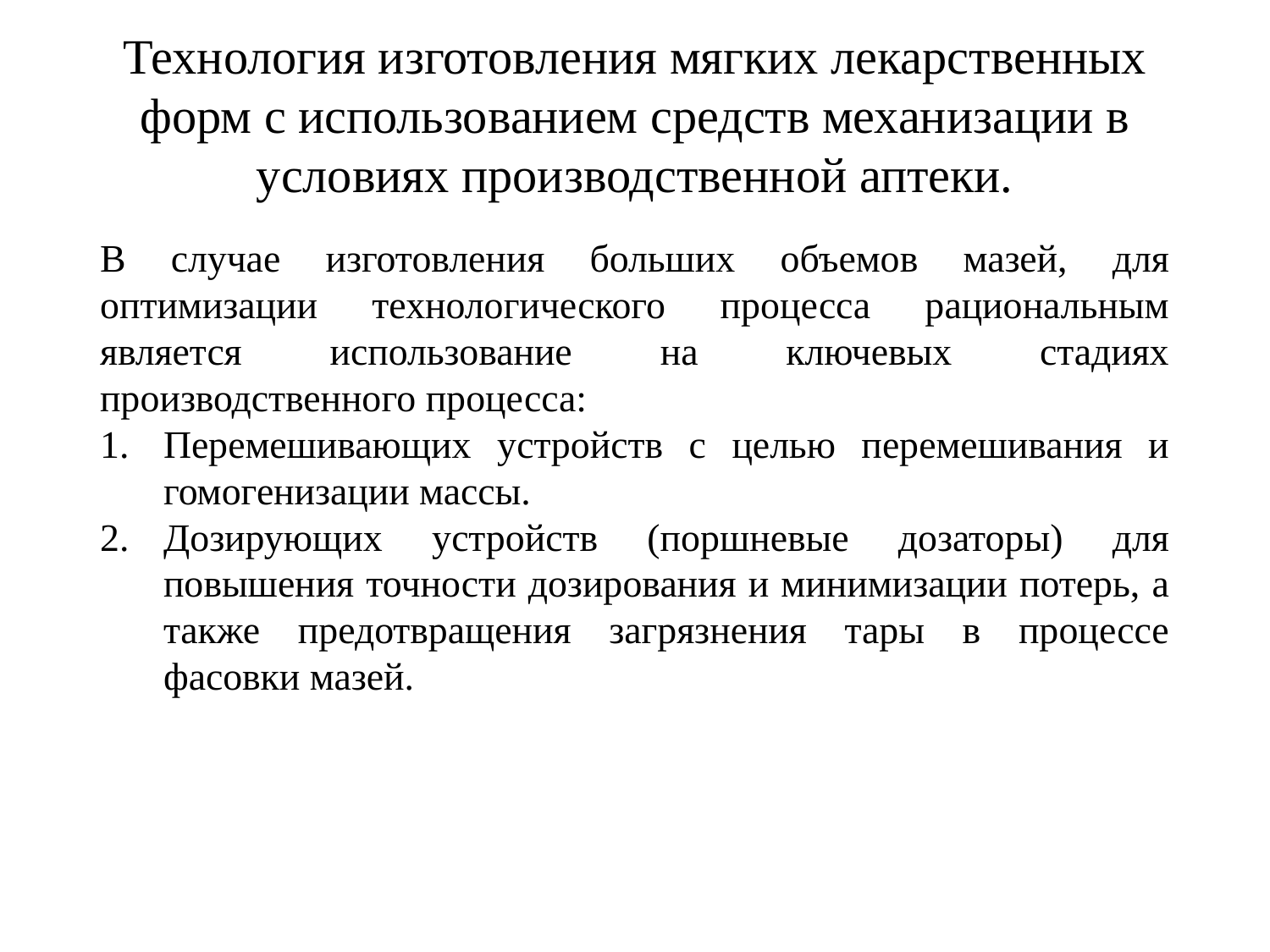

# Технология изготовления мягких лекарственных форм с использованием средств механизации в условиях производственной аптеки.
В случае изготовления больших объемов мазей, для оптимизации технологического процесса рациональным является использование на ключевых стадиях производственного процесса:
Перемешивающих устройств с целью перемешивания и гомогенизации массы.
Дозирующих устройств (поршневые дозаторы) для повышения точности дозирования и минимизации потерь, а также предотвращения загрязнения тары в процессе фасовки мазей.